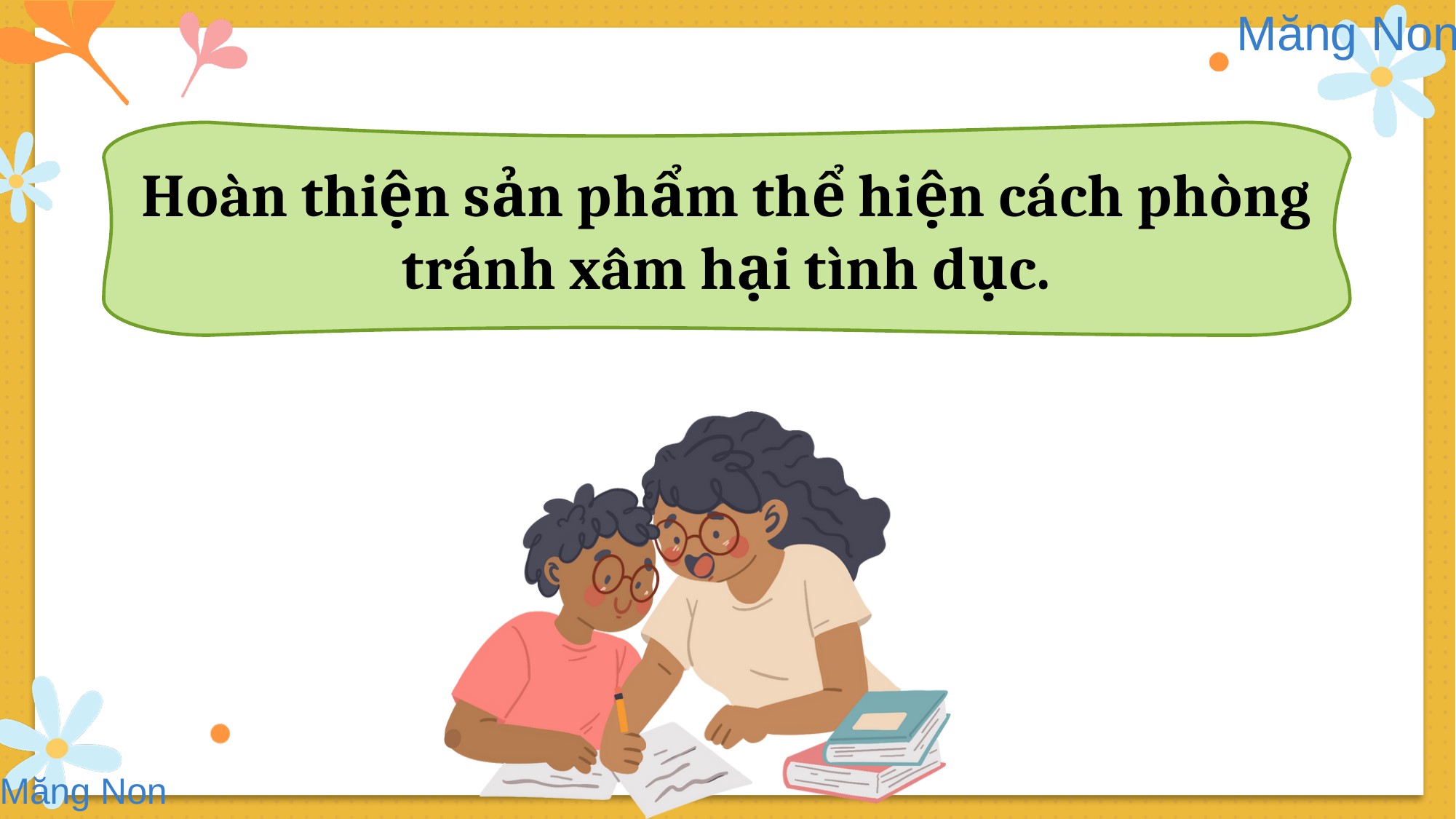

Hoàn thiện sản phẩm thể hiện cách phòng tránh xâm hại tình dục.